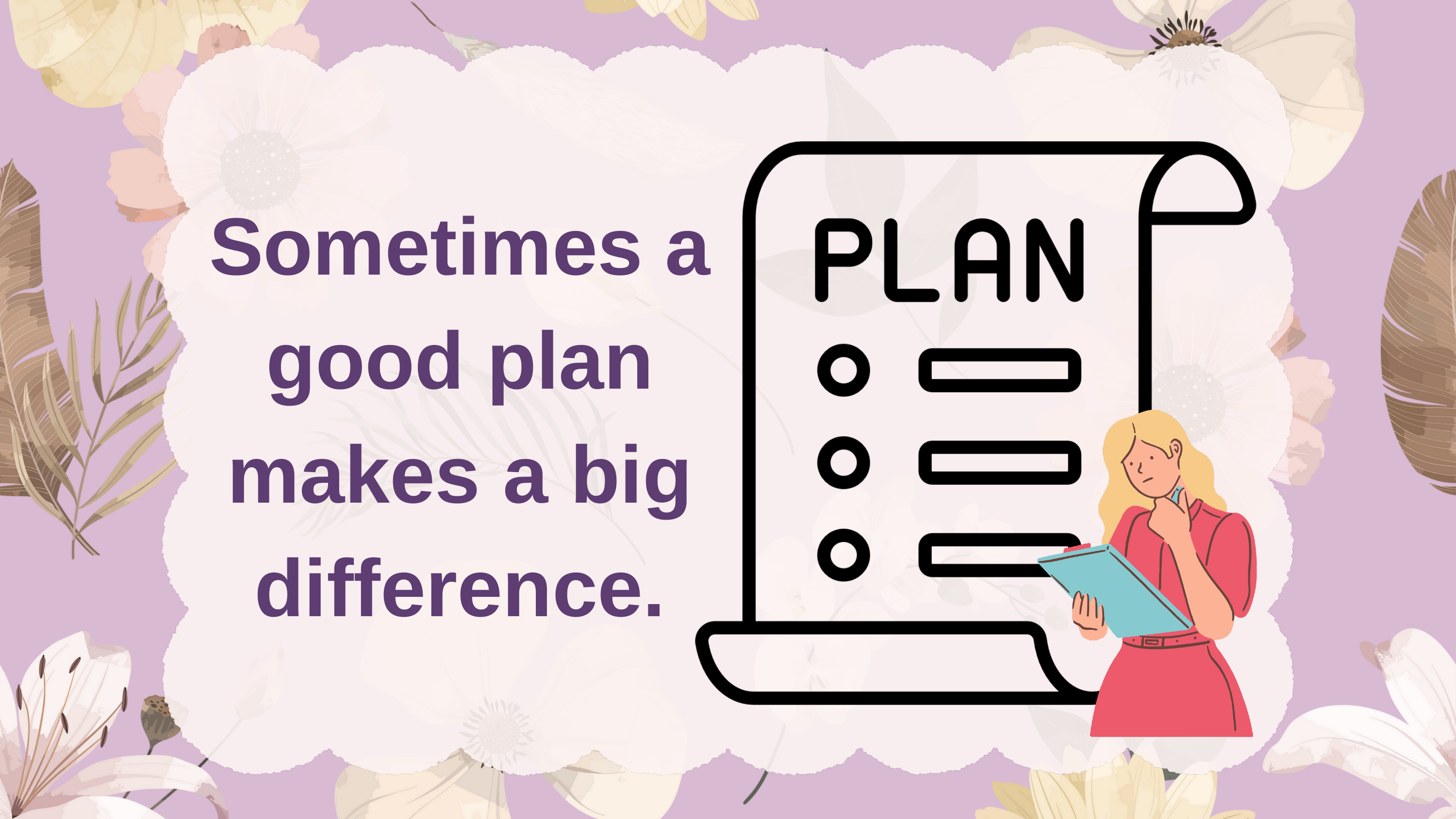

Sometimes a good plan makes a big difference.